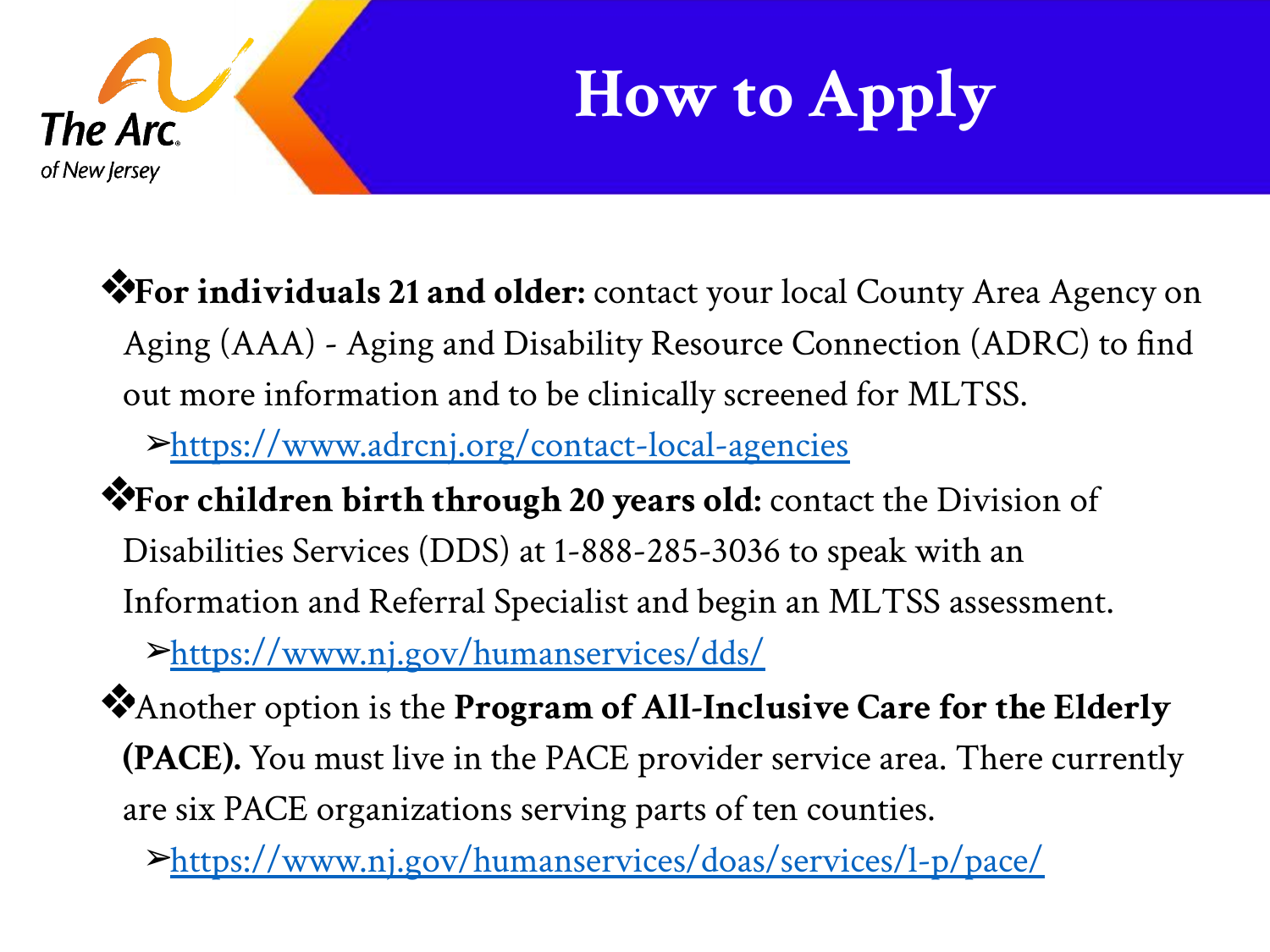

How to Apply
For individuals 21 and older: contact your local County Area Agency on Aging (AAA) - Aging and Disability Resource Connection (ADRC) to find out more information and to be clinically screened for MLTSS.
https://www.adrcnj.org/contact-local-agencies
For children birth through 20 years old: contact the Division of Disabilities Services (DDS) at 1-888-285-3036 to speak with an Information and Referral Specialist and begin an MLTSS assessment.
https://www.nj.gov/humanservices/dds/
Another option is the Program of All-Inclusive Care for the Elderly (PACE). You must live in the PACE provider service area. There currently are six PACE organizations serving parts of ten counties.
https://www.nj.gov/humanservices/doas/services/l-p/pace/